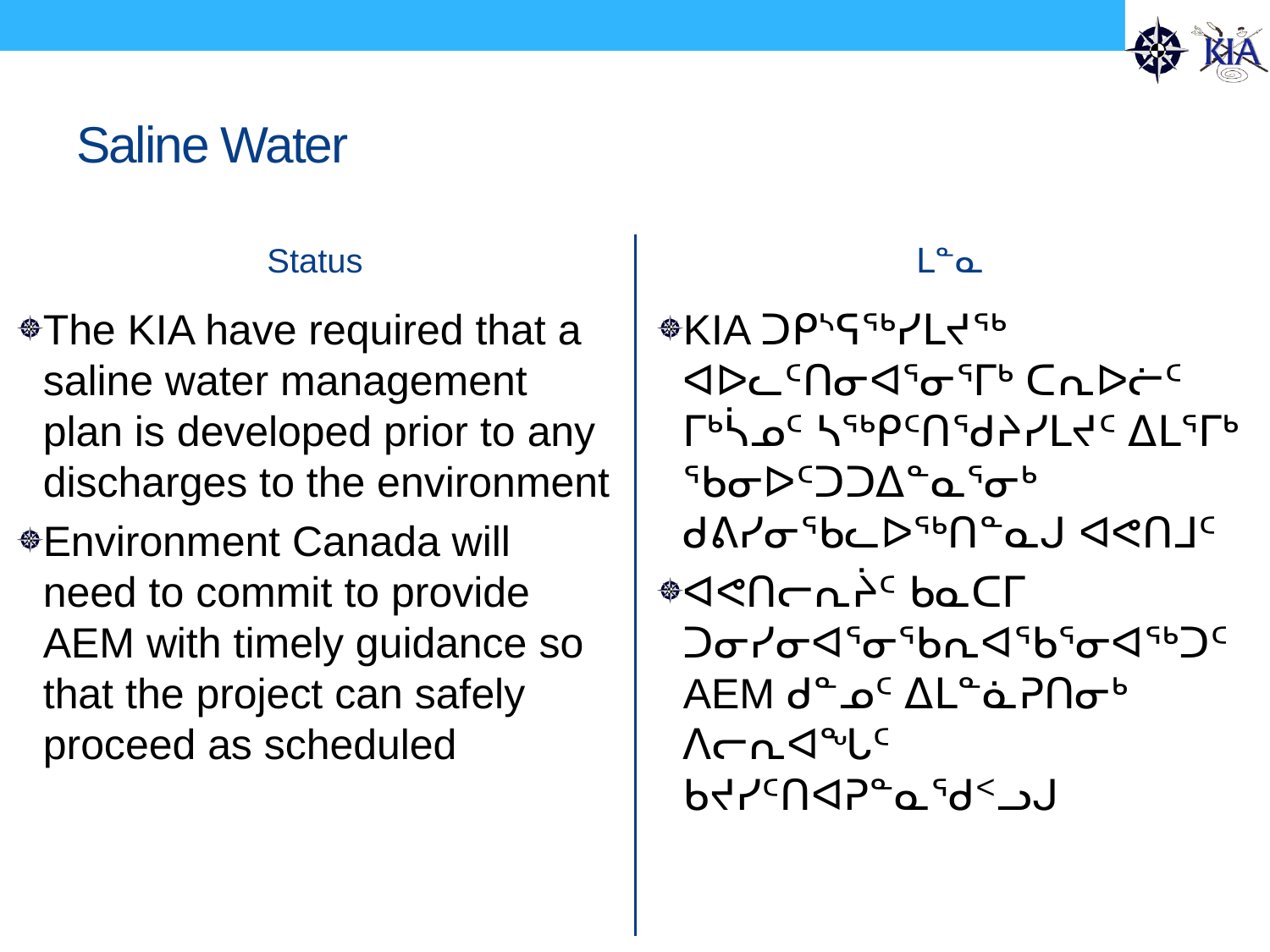

# Saline Water
Status
ᒪᓐᓇ
The KIA have required that a saline water management plan is developed prior to any discharges to the environment
Environment Canada will need to commit to provide AEM with timely guidance so that the project can safely proceed as scheduled
KIA ᑐᑭᔅᕋᖅᓯᒪᔪᖅ ᐊᐅᓚᑦᑎᓂᐊᕐᓂᕐᒥᒃ ᑕᕆᐅᓖᑦ ᒥᒃᓵᓄᑦ ᓴᖅᑭᑦᑎᖁᔨᓯᒪᔪᑦ ᐃᒪᕐᒥᒃ ᖃᓂᐅᑦᑐᑐᐃᓐᓇᕐᓂᒃ ᑯᕕᓯᓂᖃᓚᐅᖅᑎᓐᓇᒍ ᐊᕙᑎᒧᑦ
ᐊᕙᑎᓕᕆᔩᑦ ᑲᓇᑕᒥ ᑐᓂᓯᓂᐊᕐᓂᖃᕆᐊᖃᕐᓂᐊᖅᑐᑦ AEM ᑯᓐᓄᑦ ᐃᒪᓐᓈᕈᑎᓂᒃ ᐱᓕᕆᐊᖓᑦ ᑲᔪᓯᑦᑎᐊᕈᓐᓇᖁᑉᓗᒍ